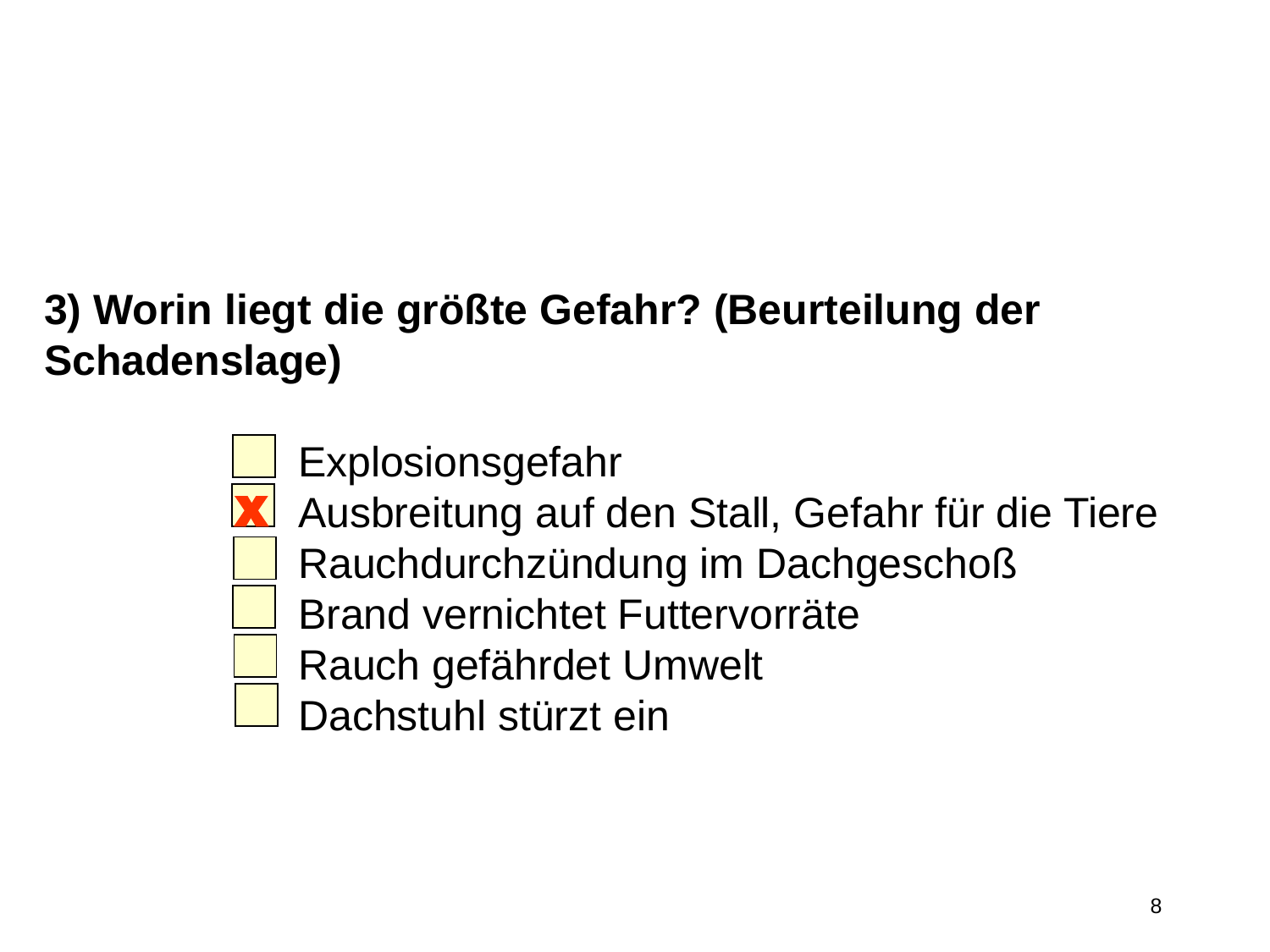

3) Worin liegt die größte Gefahr? (Beurteilung der Schadenslage)

		Explosionsgefahr
		Ausbreitung auf den Stall, Gefahr für die Tiere
		Rauchdurchzündung im Dachgeschoß
		Brand vernichtet Futtervorräte
 		Rauch gefährdet Umwelt
 		Dachstuhl stürzt ein

X

8